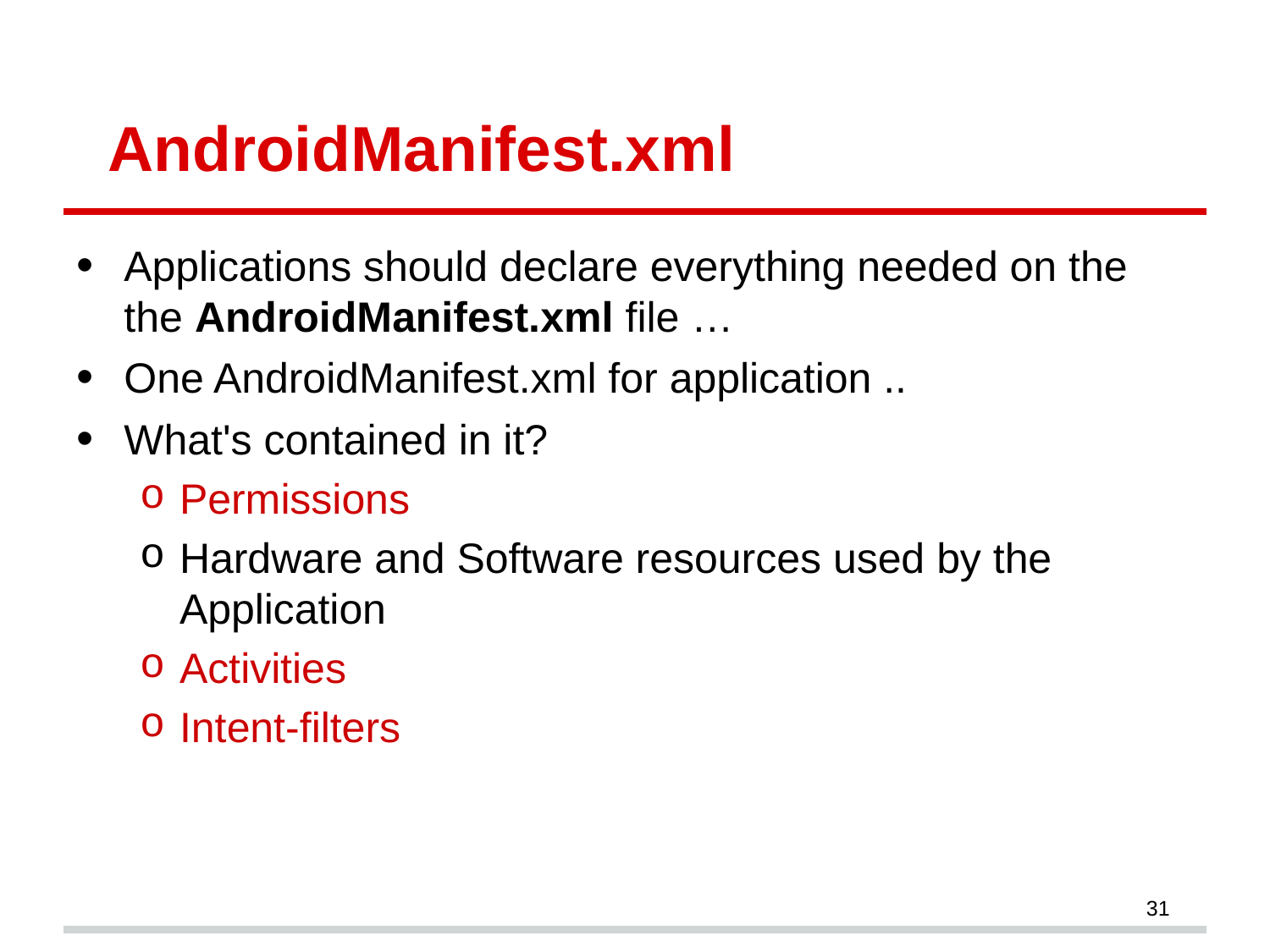

# AndroidManifest.xml
Applications should declare everything needed on the the AndroidManifest.xml file …
One AndroidManifest.xml for application ..
What's contained in it?
Permissions
Hardware and Software resources used by the Application
Activities
Intent-filters
31